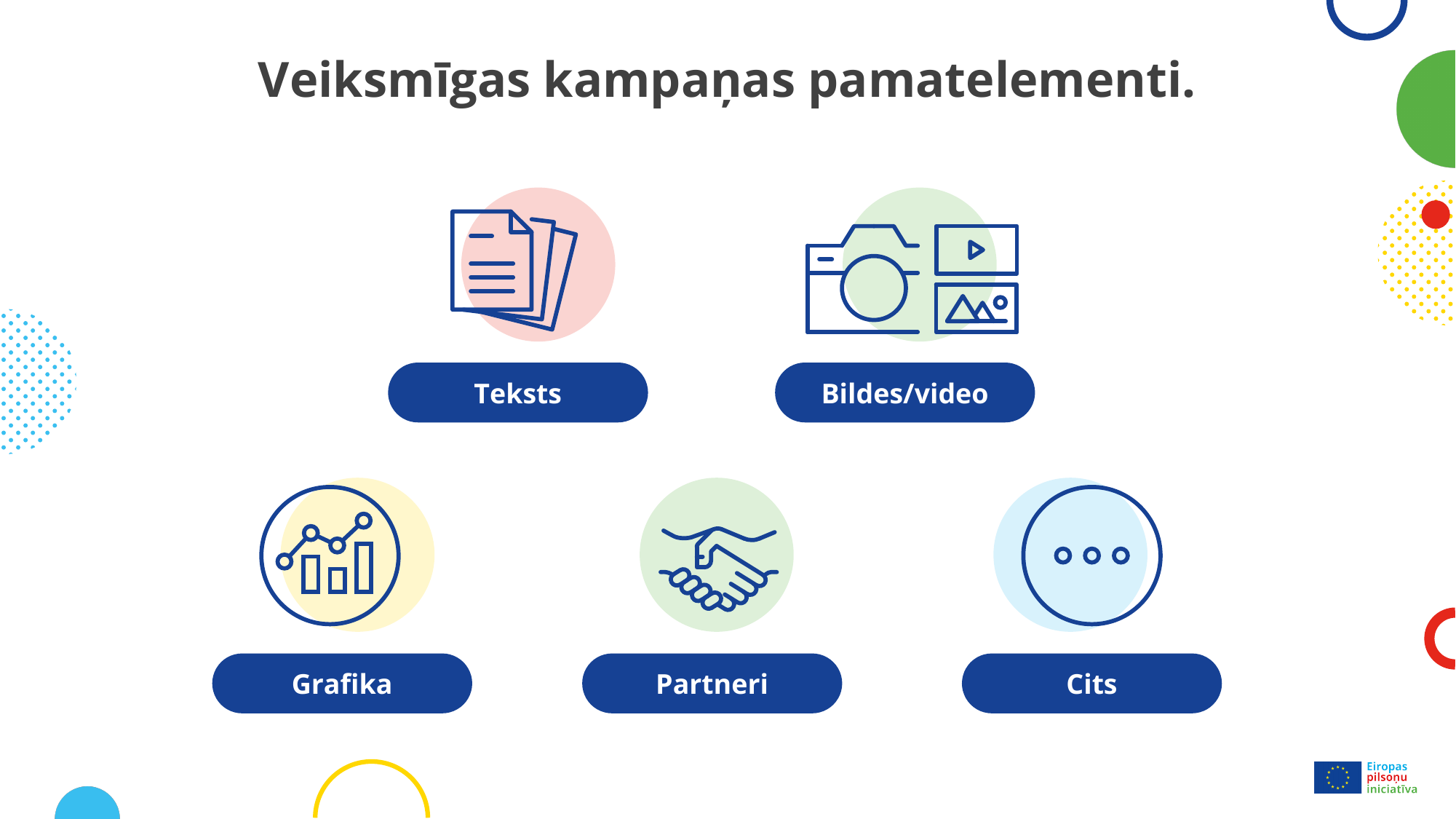

# Veiksmīgas kampaņas pamatelementi.

Teksts
Bildes/video

Grafika
Partneri
Cits